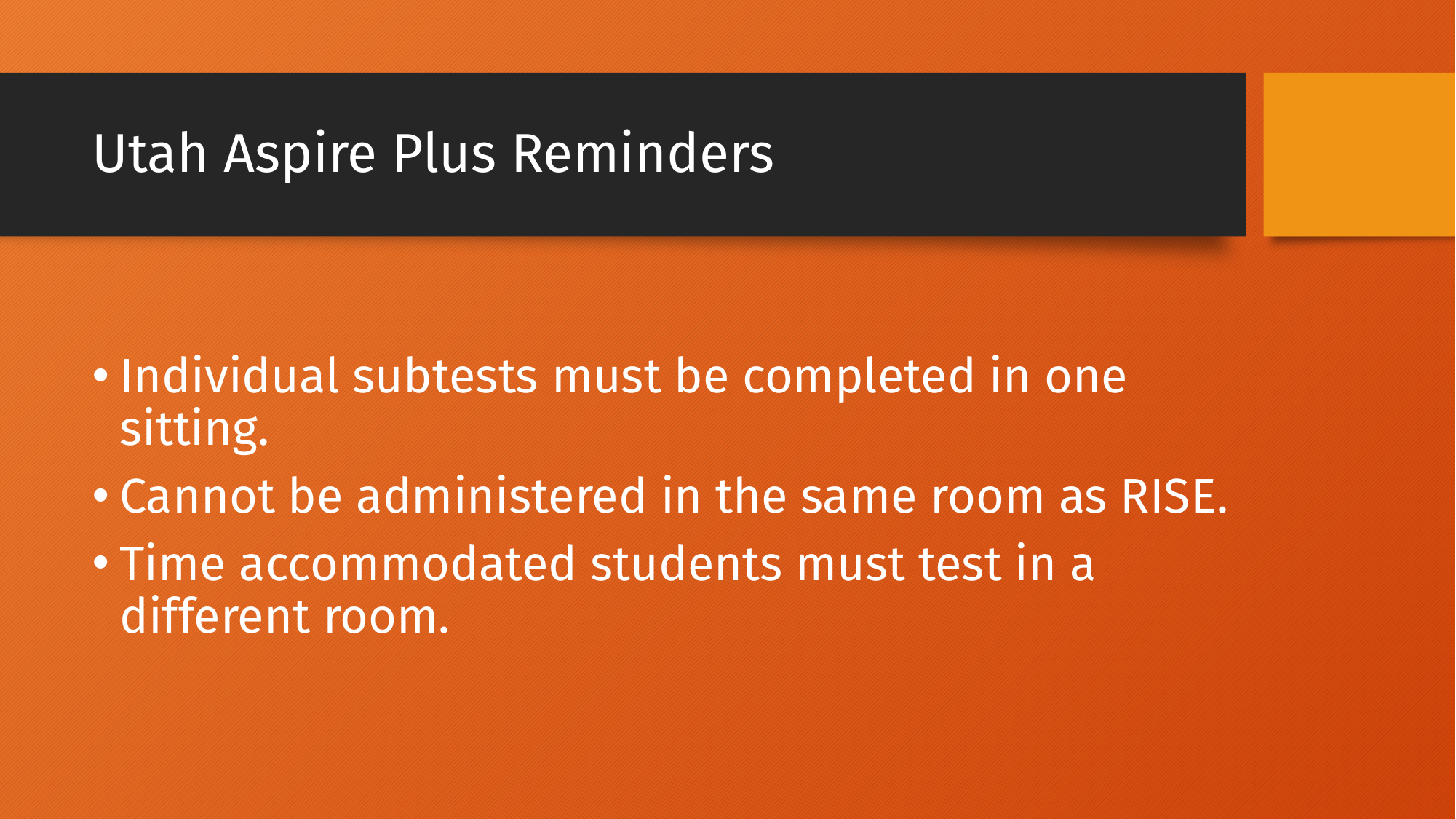

# Utah Aspire Plus Reminders
Individual subtests must be completed in one sitting.
Cannot be administered in the same room as RISE.
Time accommodated students must test in a different room.